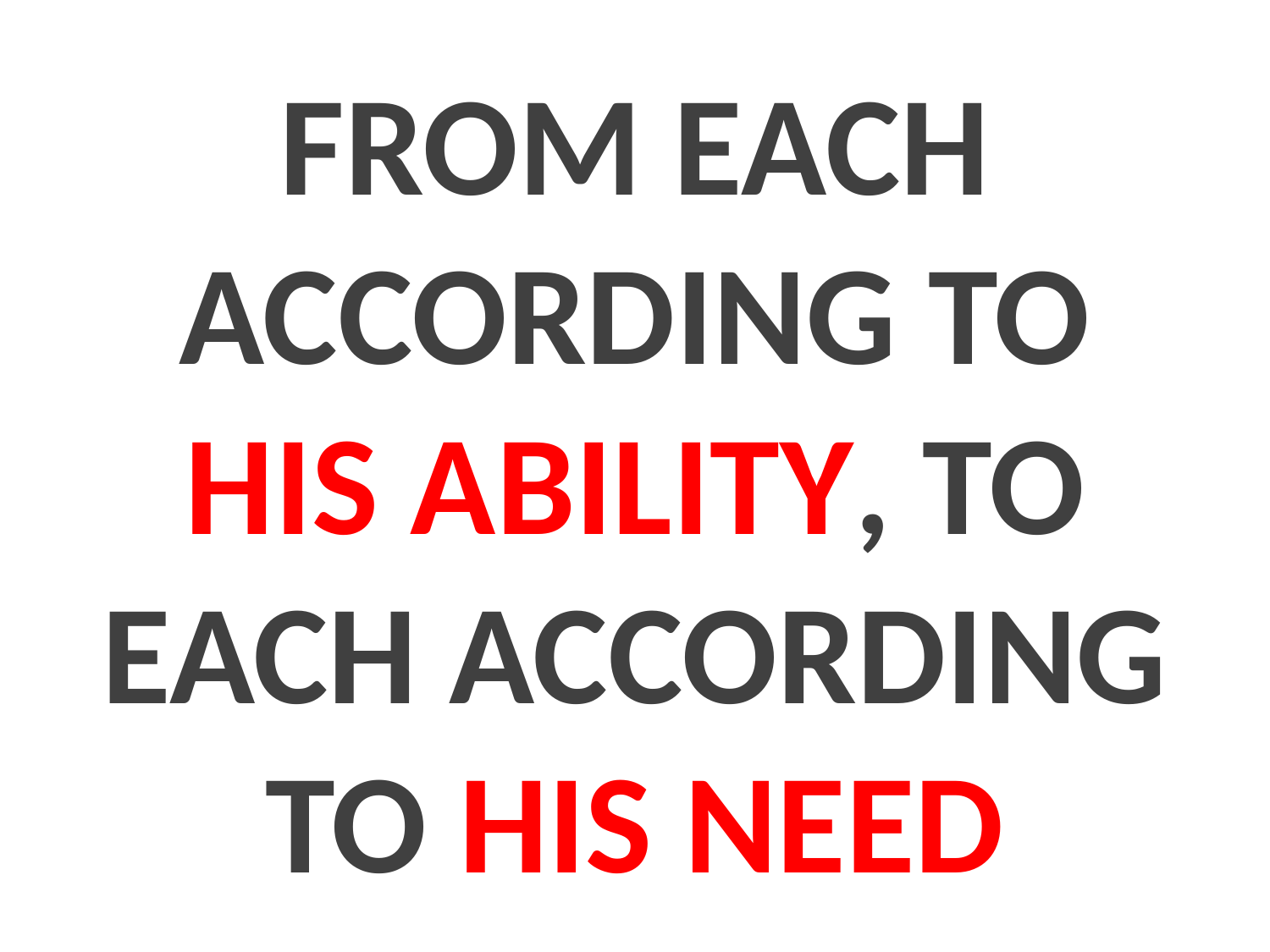

# FROM EACH ACCORDING TO HIS ABILITY, TO EACH ACCORDING TO HIS NEED